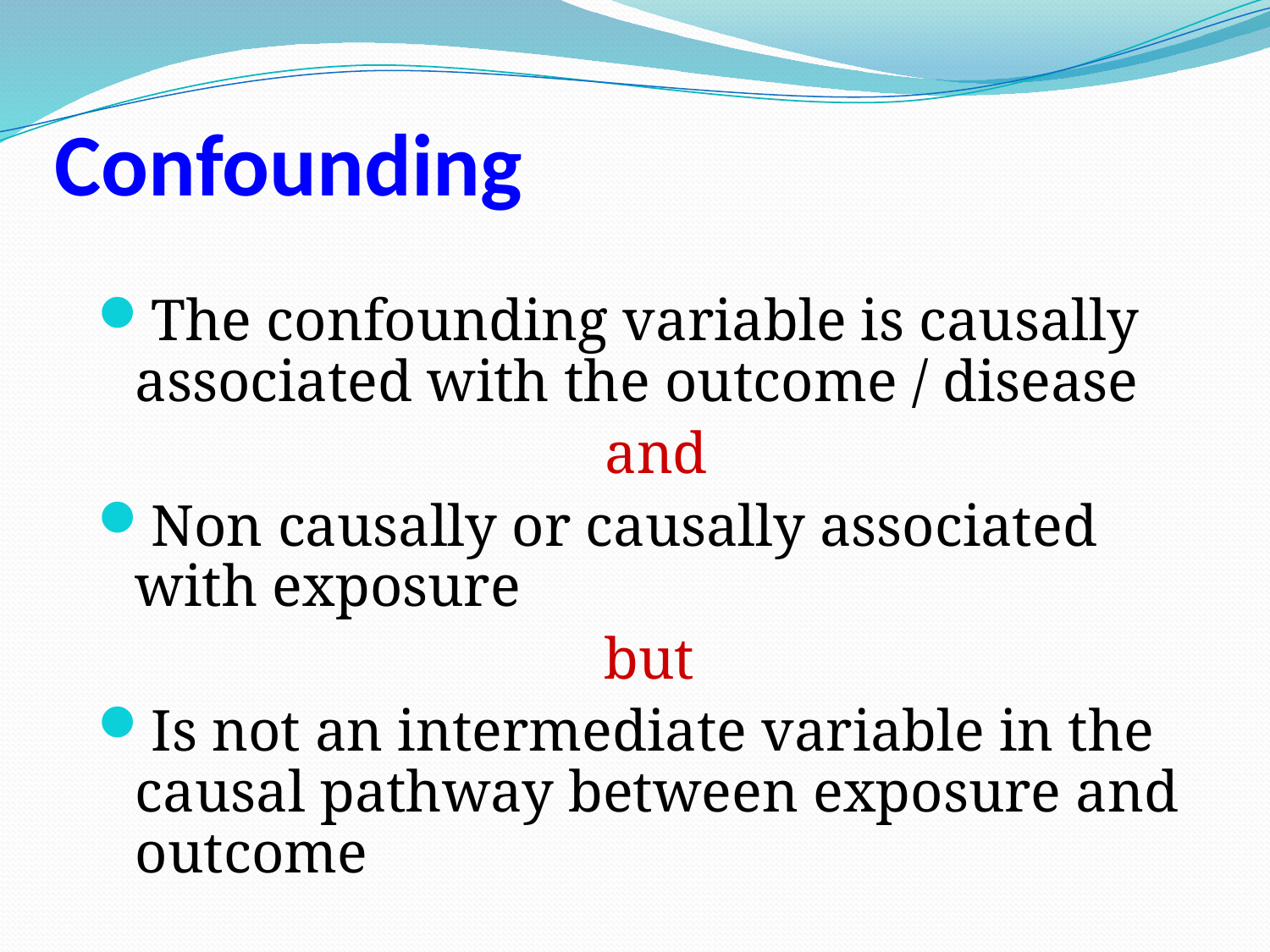

# Confounding
The confounding variable is causally associated with the outcome / disease
 and
Non causally or causally associated with exposure
but
Is not an intermediate variable in the causal pathway between exposure and outcome